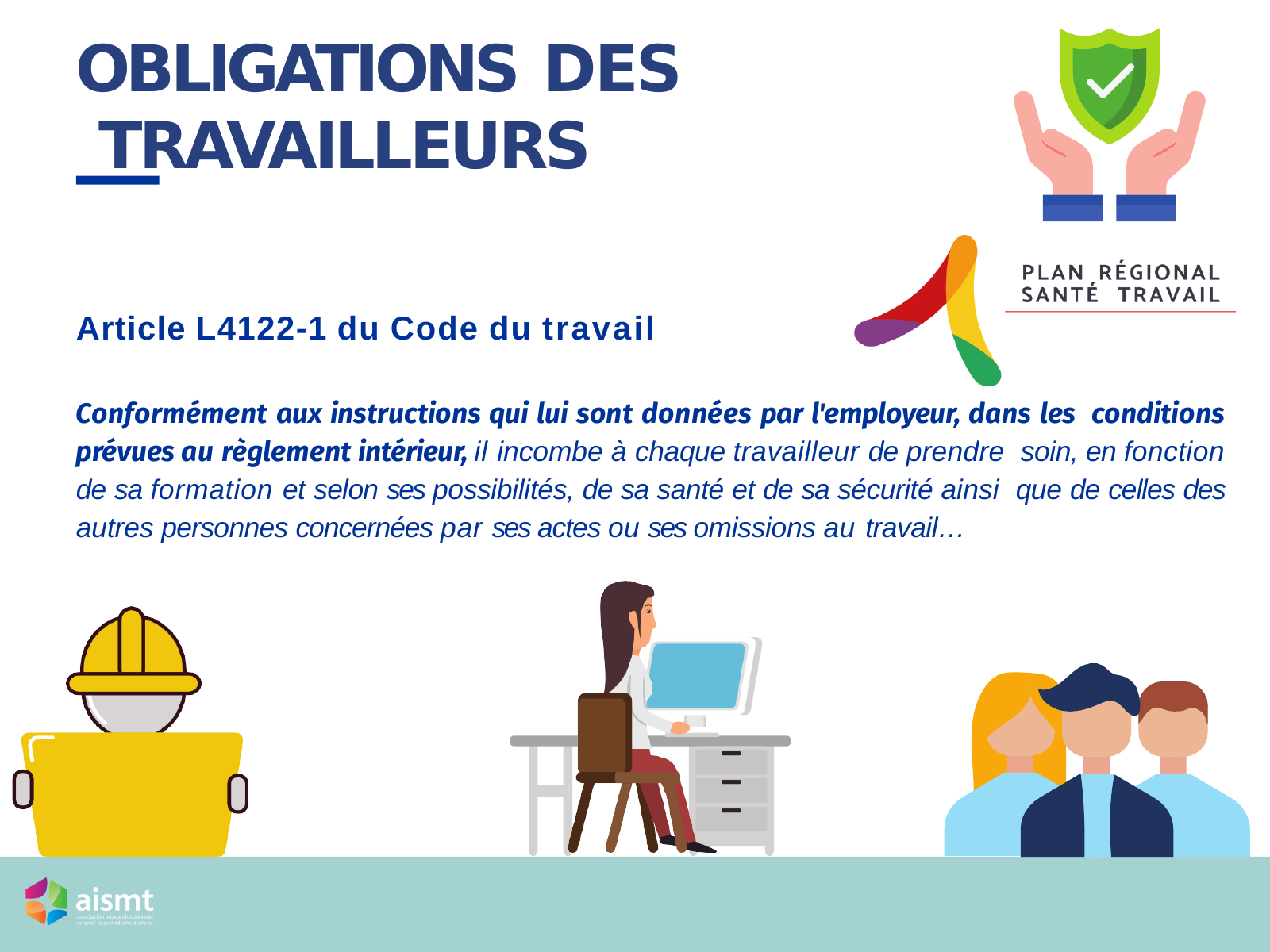

# OBLIGATIONS DES  TRAVAILLEURS

Article L4122-1 du Code du travail

Conformément aux instructions qui lui sont données par l'employeur, dans les  conditions prévues au règlement intérieur, il incombe à chaque travailleur de prendre  soin, en fonction de sa formation et selon ses possibilités, de sa santé et de sa sécurité ainsi  que de celles des autres personnes concernées par ses actes ou ses omissions au travail…